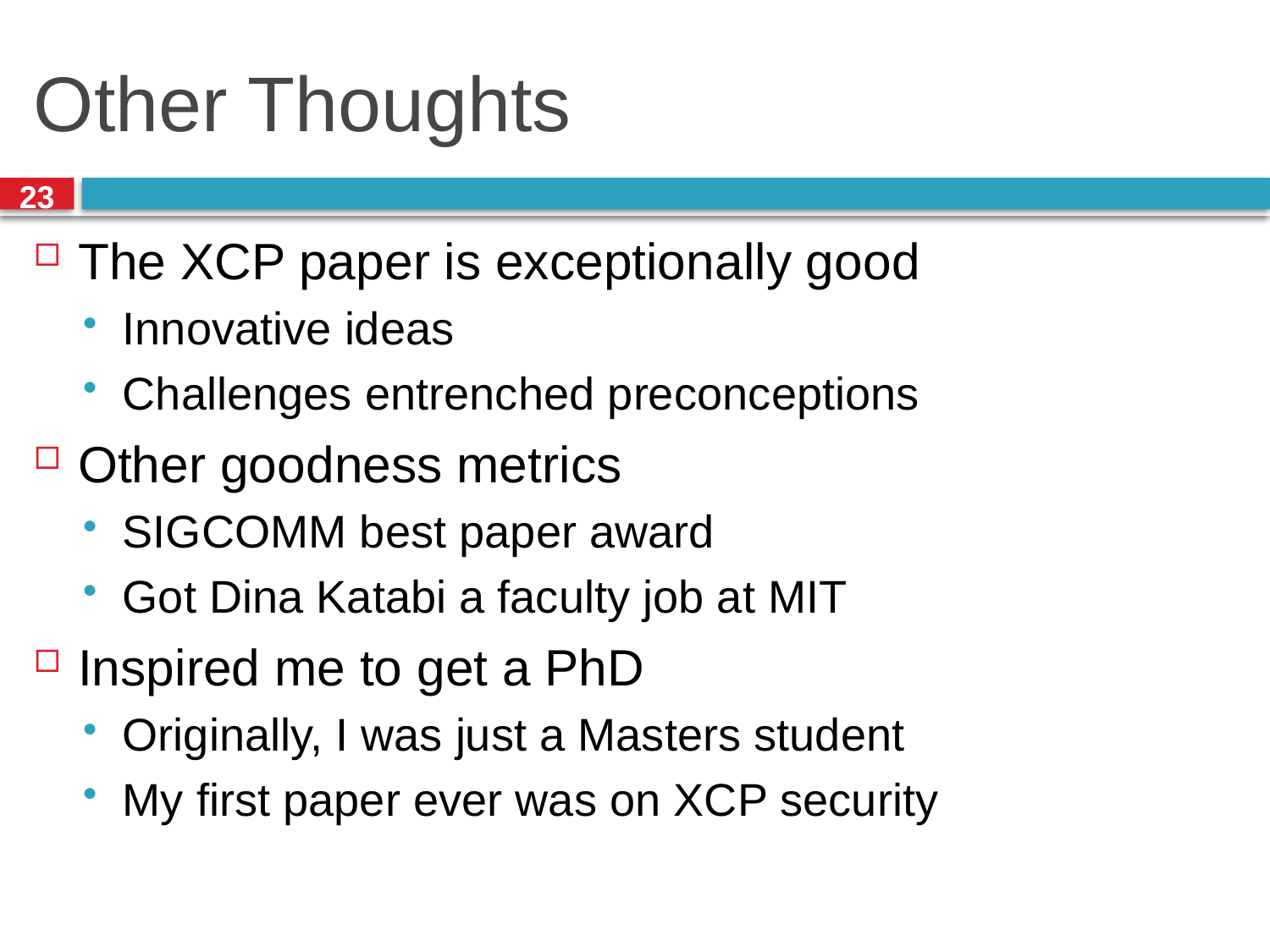

# Other Thoughts
23
The XCP paper is exceptionally good
Innovative ideas
Challenges entrenched preconceptions
Other goodness metrics
SIGCOMM best paper award
Got Dina Katabi a faculty job at MIT
Inspired me to get a PhD
Originally, I was just a Masters student
My first paper ever was on XCP security